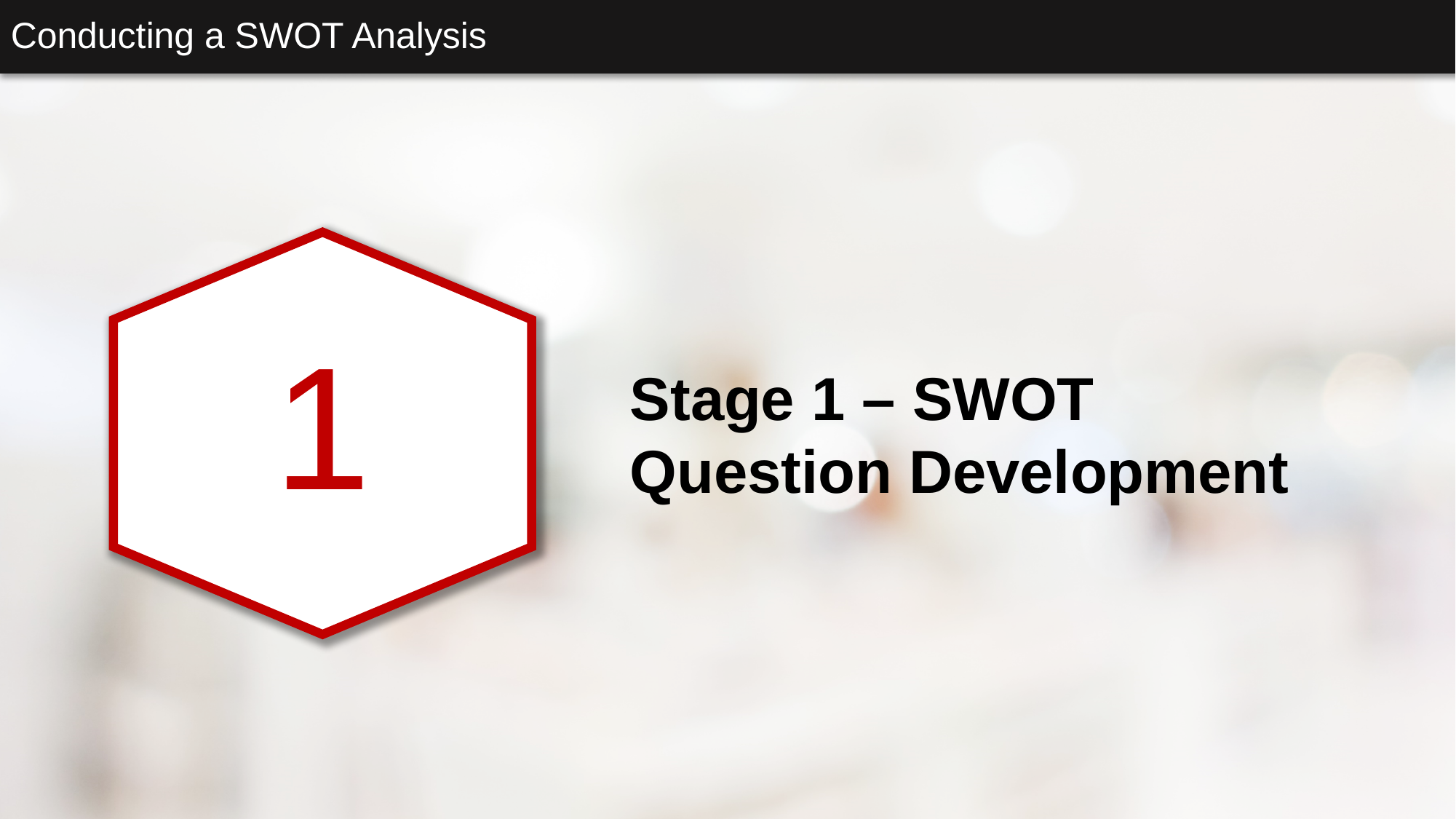

Conducting a SWOT Analysis
1
Stage 1 – SWOT Question Development